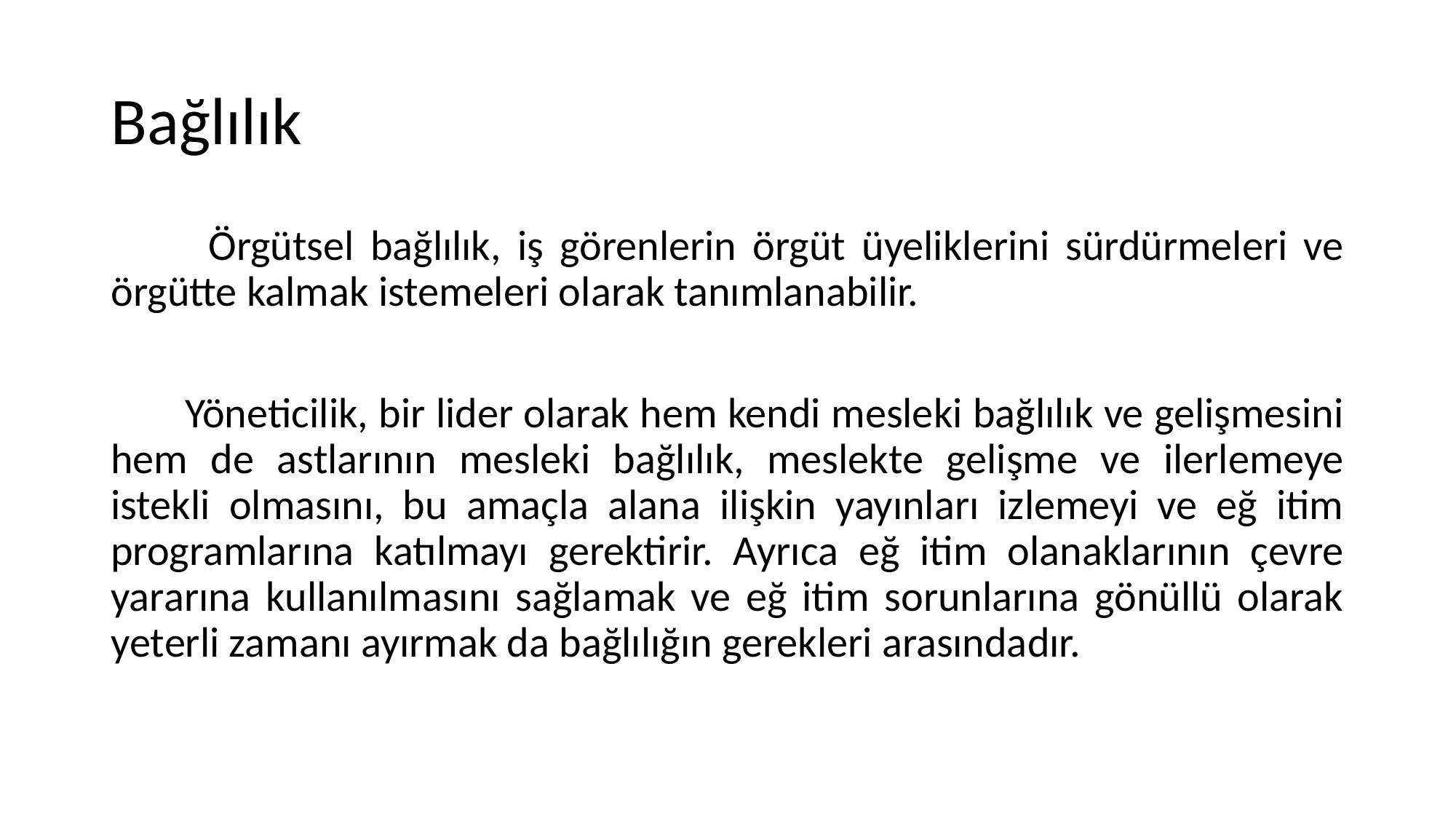

# Bağlılık
      Örgütsel bağlılık, iş görenlerin örgüt üyeliklerini sürdürmeleri ve örgütte kalmak istemeleri olarak tanımlanabilir.

       Yöneticilik, bir lider olarak hem kendi mesleki bağlılık ve gelişmesini hem de astlarının mesleki bağlılık, meslekte gelişme ve ilerlemeye istekli olmasını, bu amaçla alana ilişkin yayınları izlemeyi ve eğ itim programlarına katılmayı gerektirir. Ayrıca eğ itim olanaklarının çevre yararına kullanılmasını sağlamak ve eğ itim sorunlarına gönüllü olarak yeterli zamanı ayırmak da bağlılığın gerekleri arasındadır.